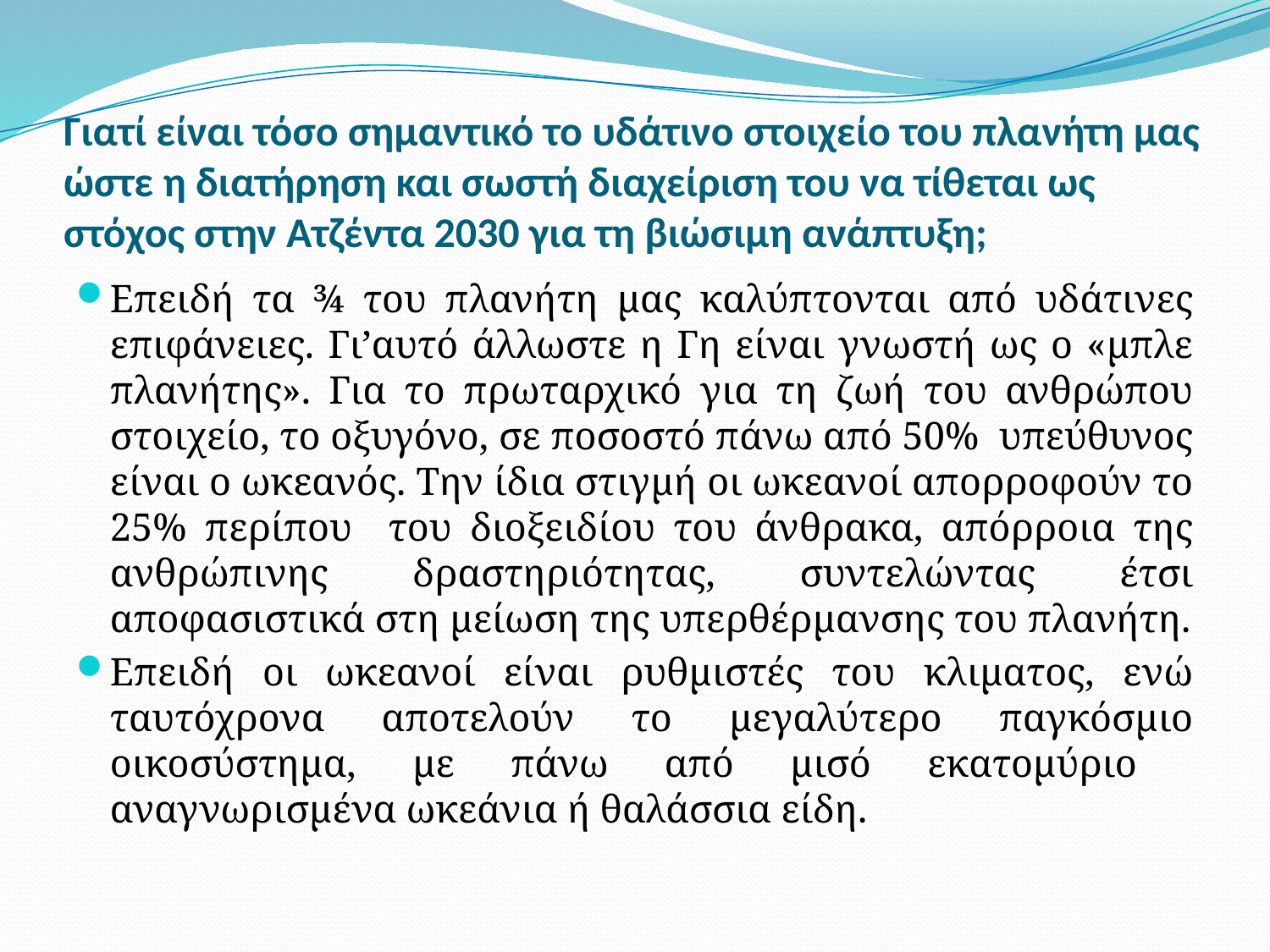

# Γιατί είναι τόσο σημαντικό το υδάτινο στοιχείο του πλανήτη μας ώστε η διατήρηση και σωστή διαχείριση του να τίθεται ως στόχος στην Ατζέντα 2030 για τη βιώσιμη ανάπτυξη;
Επειδή τα ¾ του πλανήτη μας καλύπτονται από υδάτινες επιφάνειες. Γι’αυτό άλλωστε η Γη είναι γνωστή ως ο «μπλε πλανήτης». Για το πρωταρχικό για τη ζωή του ανθρώπου στοιχείο, το οξυγόνο, σε ποσοστό πάνω από 50%  υπεύθυνος είναι ο ωκεανός. Την ίδια στιγμή οι ωκεανοί απορροφούν το 25% περίπου  του διοξειδίου του άνθρακα, απόρροια της ανθρώπινης δραστηριότητας, συντελώντας έτσι αποφασιστικά στη μείωση της υπερθέρμανσης του πλανήτη.
Επειδή οι ωκεανοί είναι ρυθμιστές του κλιματος, ενώ ταυτόχρονα αποτελούν το μεγαλύτερο παγκόσμιο οικοσύστημα, με πάνω από μισό εκατομύριο  αναγνωρισμένα ωκεάνια ή θαλάσσια είδη.